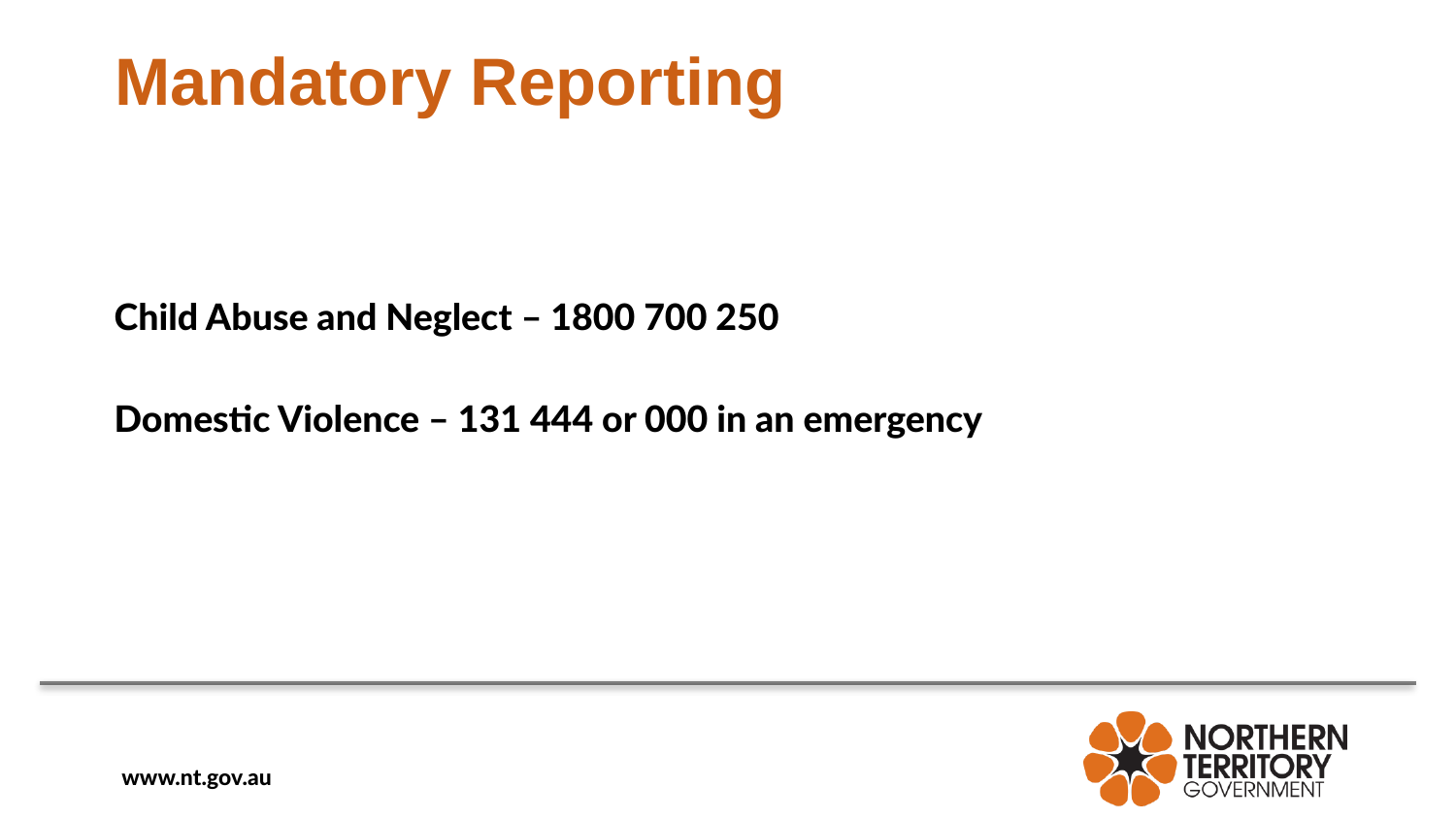

Mandatory Reporting

Child Abuse and Neglect – 1800 700 250

Domestic Violence – 131 444 or 000 in an emergency